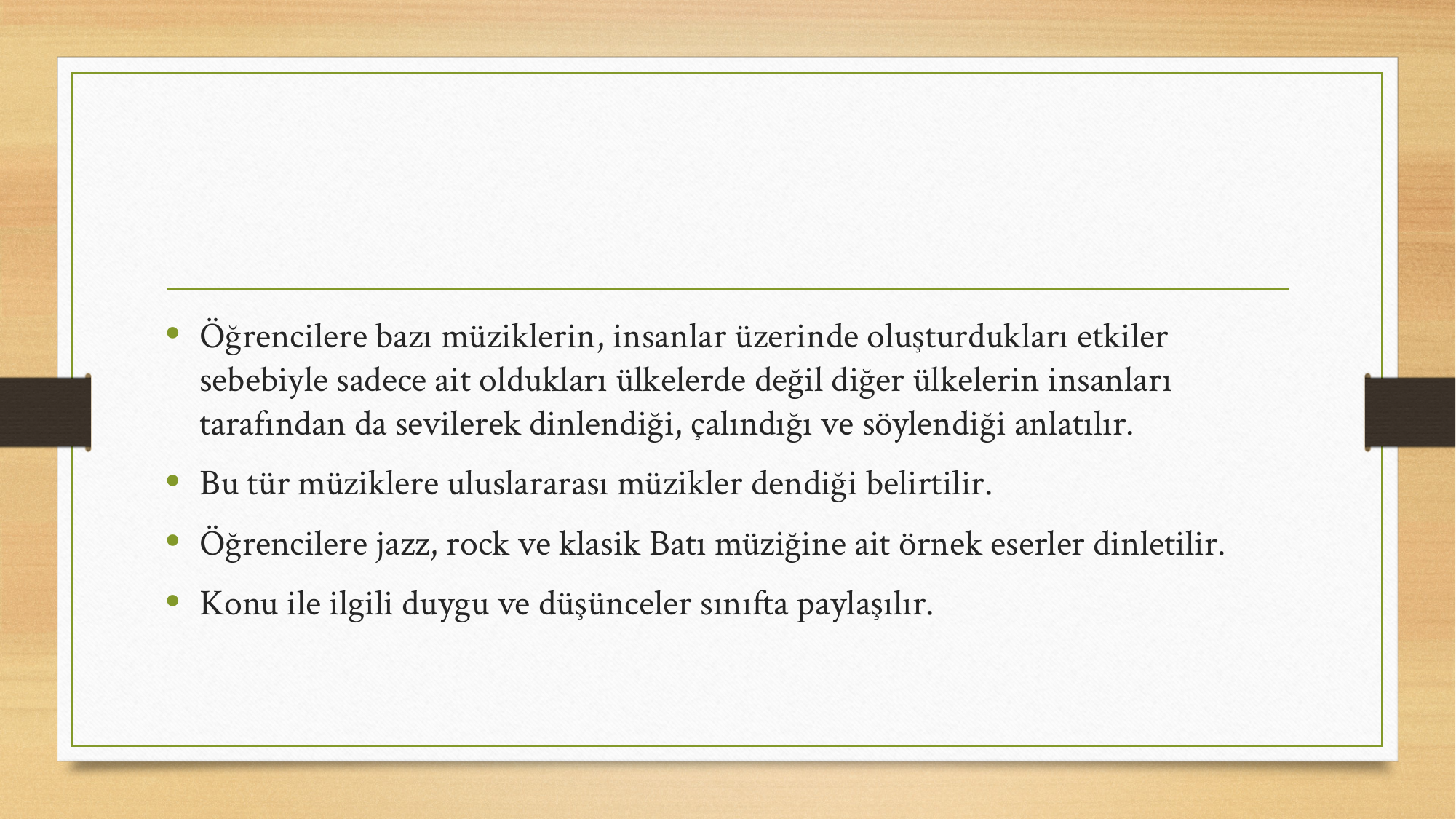

#
Öğrencilere bazı müziklerin, insanlar üzerinde oluşturdukları etkiler sebebiyle sadece ait oldukları ülkelerde değil diğer ülkelerin insanları tarafından da sevilerek dinlendiği, çalındığı ve söylendiği anlatılır.
Bu tür müziklere uluslararası müzikler dendiği belirtilir.
Öğrencilere jazz, rock ve klasik Batı müziğine ait örnek eserler dinletilir.
Konu ile ilgili duygu ve düşünceler sınıfta paylaşılır.